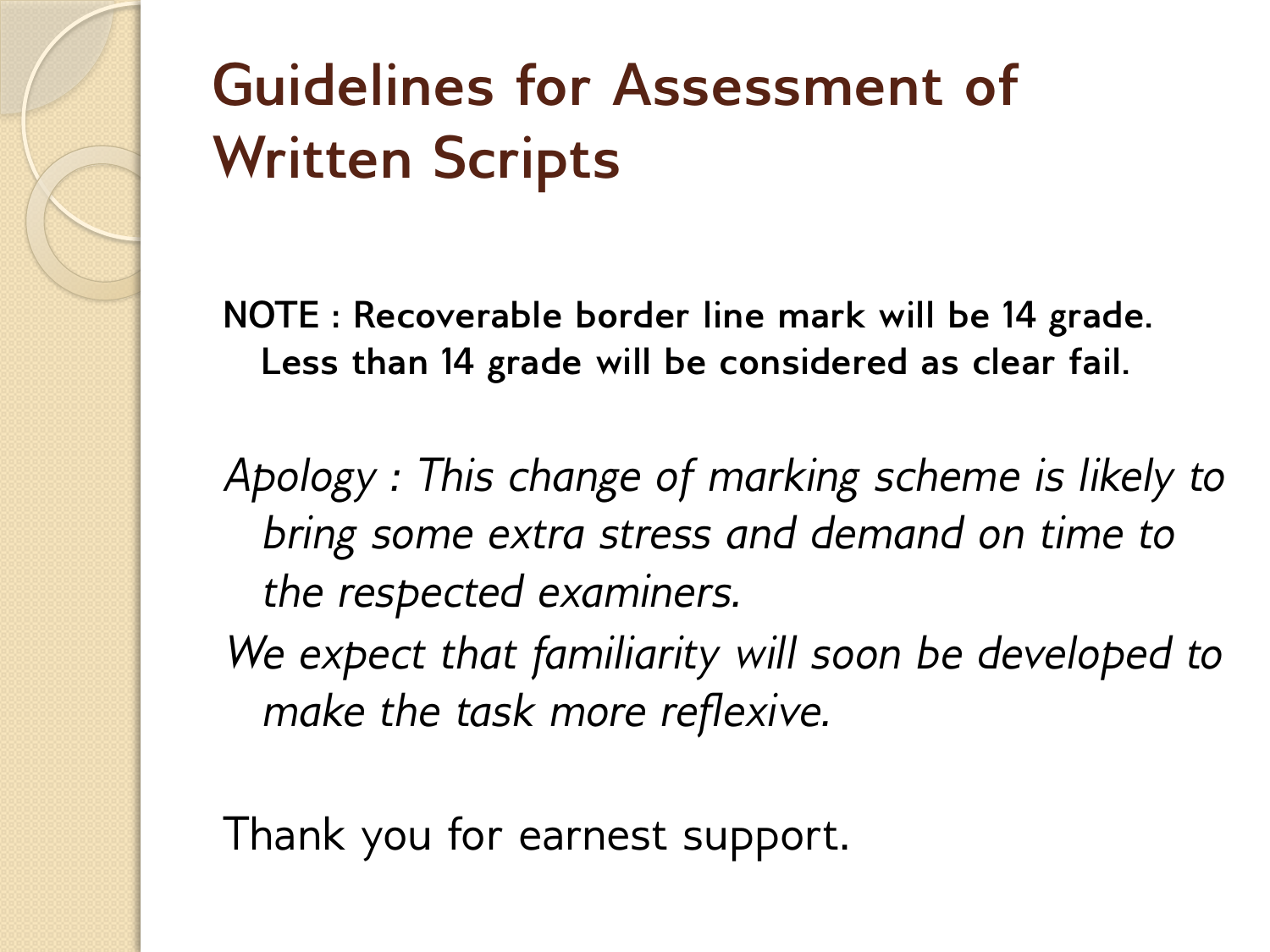

# Guidelines for Assessment of Written Scripts

NOTE : Recoverable border line mark will be 14 grade. Less than 14 grade will be considered as clear fail.

Apology : This change of marking scheme is likely to bring some extra stress and demand on time to the respected examiners.
We expect that familiarity will soon be developed to make the task more reflexive.

Thank you for earnest support.